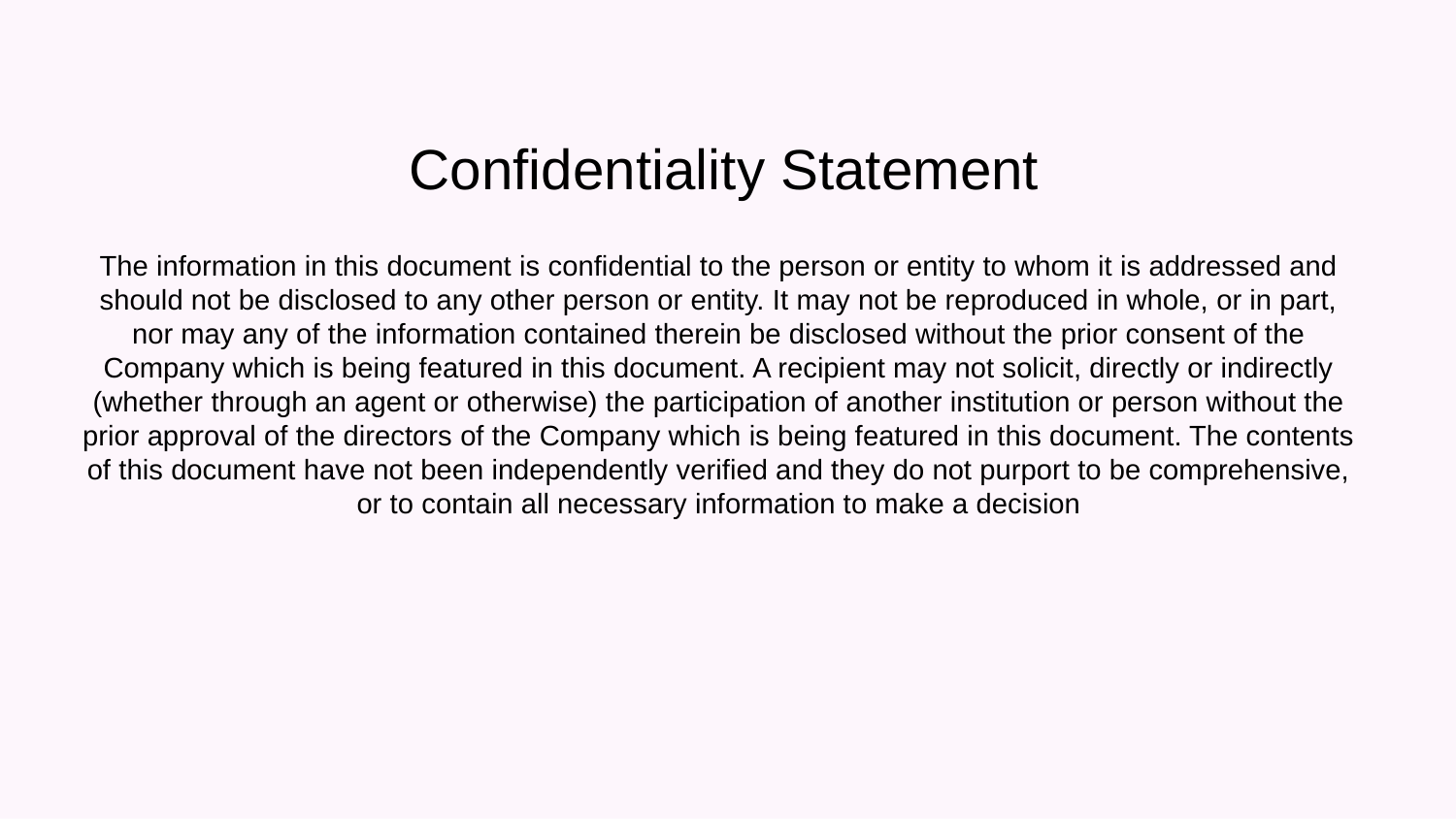

# Confidentiality Statement
The information in this document is confidential to the person or entity to whom it is addressed and should not be disclosed to any other person or entity. It may not be reproduced in whole, or in part, nor may any of the information contained therein be disclosed without the prior consent of the Company which is being featured in this document. A recipient may not solicit, directly or indirectly (whether through an agent or otherwise) the participation of another institution or person without the prior approval of the directors of the Company which is being featured in this document. The contents of this document have not been independently verified and they do not purport to be comprehensive, or to contain all necessary information to make a decision